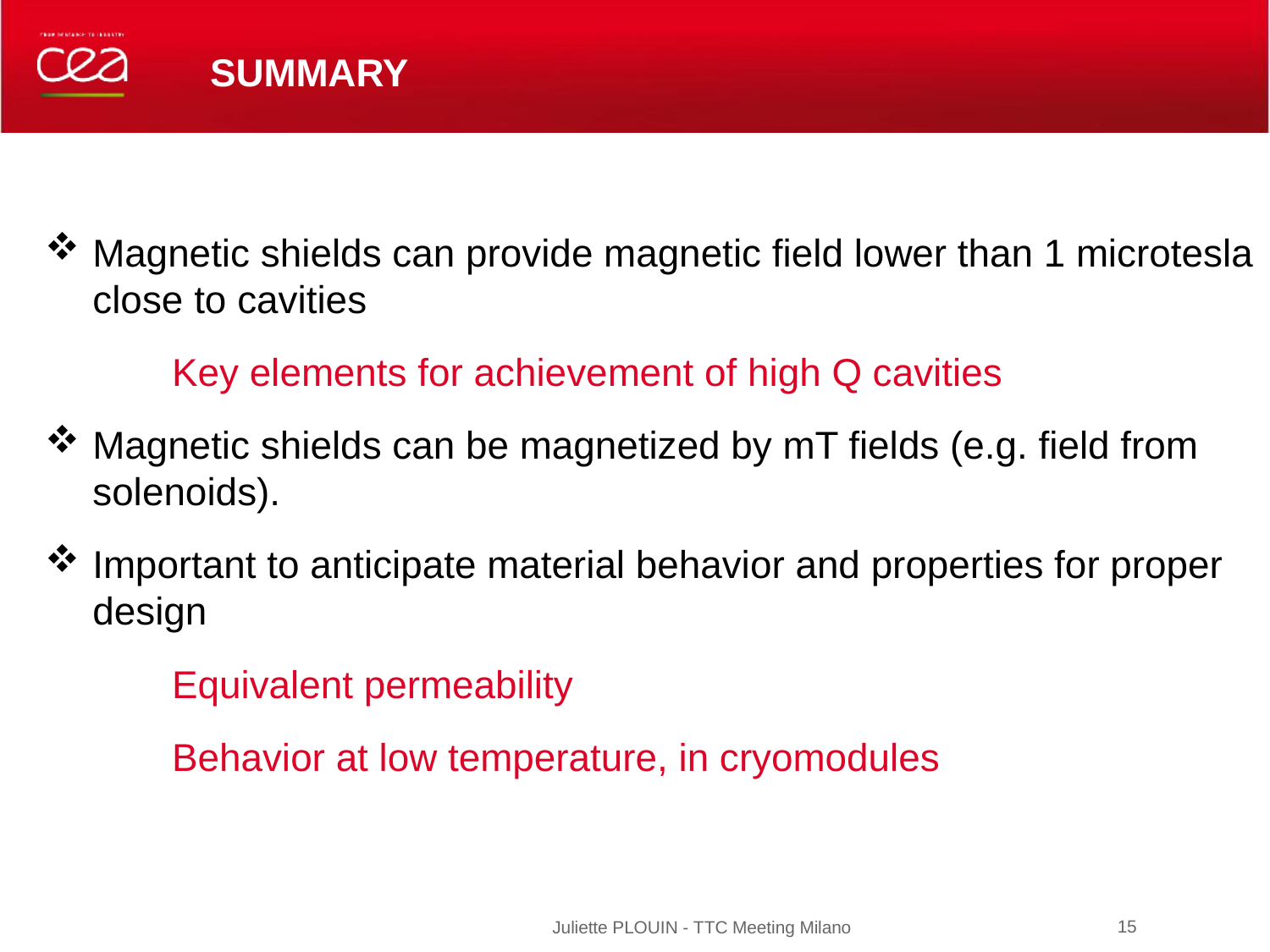

# summary
Magnetic shields can provide magnetic field lower than 1 microtesla close to cavities
	Key elements for achievement of high Q cavities
Magnetic shields can be magnetized by mT fields (e.g. field from solenoids).
Important to anticipate material behavior and properties for proper design
	Equivalent permeability
	Behavior at low temperature, in cryomodules
15
Juliette PLOUIN - TTC Meeting Milano